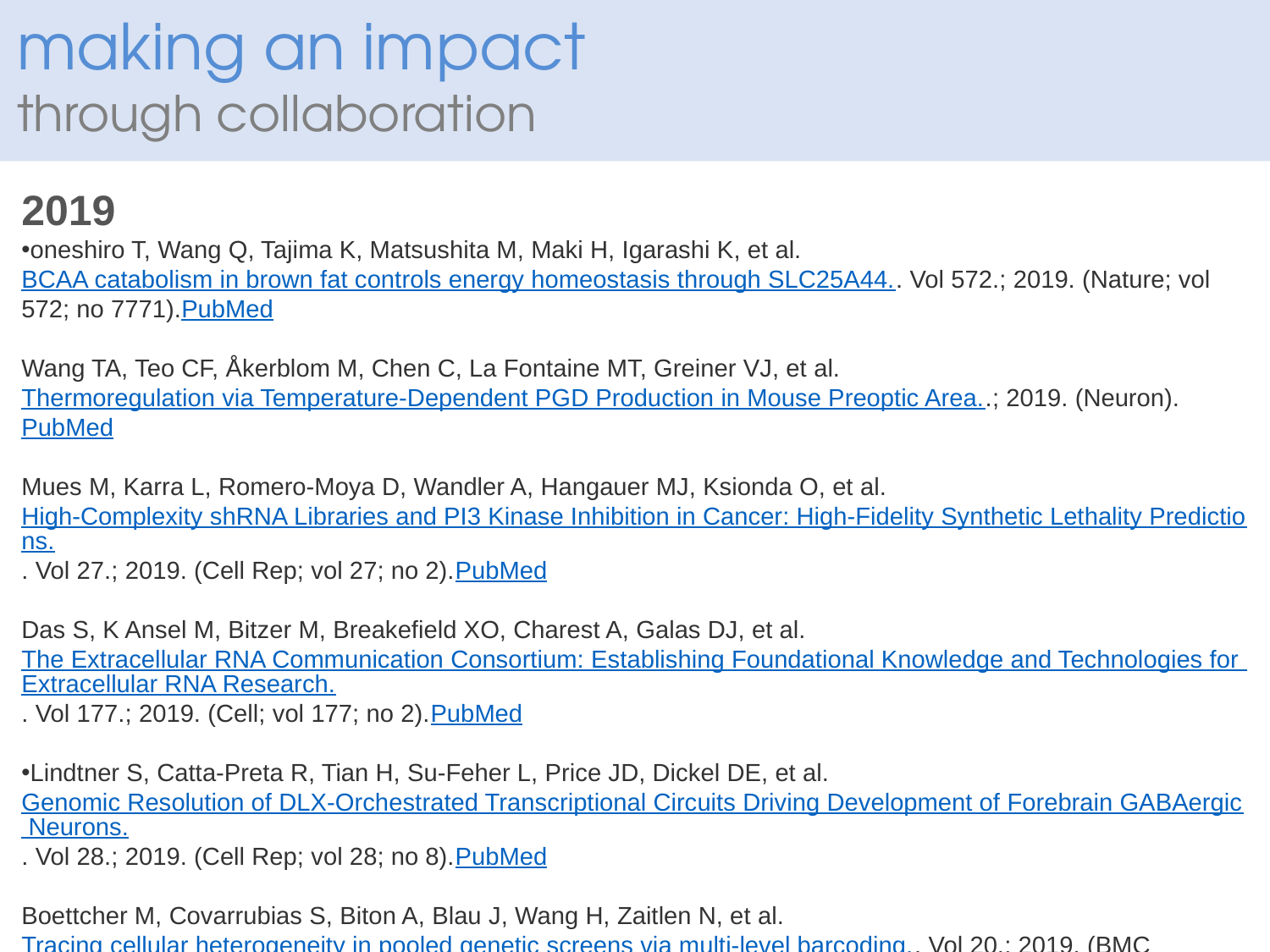

making an impact
through collaboration
2019
oneshiro T, Wang Q, Tajima K, Matsushita M, Maki H, Igarashi K, et al. BCAA catabolism in brown fat controls energy homeostasis through SLC25A44.. Vol 572.; 2019. (Nature; vol 572; no 7771).PubMed

Wang TA, Teo CF, Åkerblom M, Chen C, La Fontaine MT, Greiner VJ, et al. Thermoregulation via Temperature-Dependent PGD Production in Mouse Preoptic Area..; 2019. (Neuron).PubMed

Mues M, Karra L, Romero-Moya D, Wandler A, Hangauer MJ, Ksionda O, et al. High-Complexity shRNA Libraries and PI3 Kinase Inhibition in Cancer: High-Fidelity Synthetic Lethality Predictions.. Vol 27.; 2019. (Cell Rep; vol 27; no 2).PubMed

Das S, K Ansel M, Bitzer M, Breakefield XO, Charest A, Galas DJ, et al. The Extracellular RNA Communication Consortium: Establishing Foundational Knowledge and Technologies for Extracellular RNA Research.. Vol 177.; 2019. (Cell; vol 177; no 2).PubMed

Lindtner S, Catta-Preta R, Tian H, Su-Feher L, Price JD, Dickel DE, et al. Genomic Resolution of DLX-Orchestrated Transcriptional Circuits Driving Development of Forebrain GABAergic Neurons.. Vol 28.; 2019. (Cell Rep; vol 28; no 8).PubMed

Boettcher M, Covarrubias S, Biton A, Blau J, Wang H, Zaitlen N, et al. Tracing cellular heterogeneity in pooled genetic screens via multi-level barcoding.. Vol 20.; 2019. (BMC Genomics; vol 20; no 1).PubMed

Gagnon JD, Kageyama R, Shehata HM, Fassett MS, Mar DJ, Wigton EJ, et al. miR-15/16 Restrain Memory T Cell Differentiation, Cell Cycle, and Survival.. Vol 28.; 2019. (Cell Rep; vol 28; no 8).PubMed